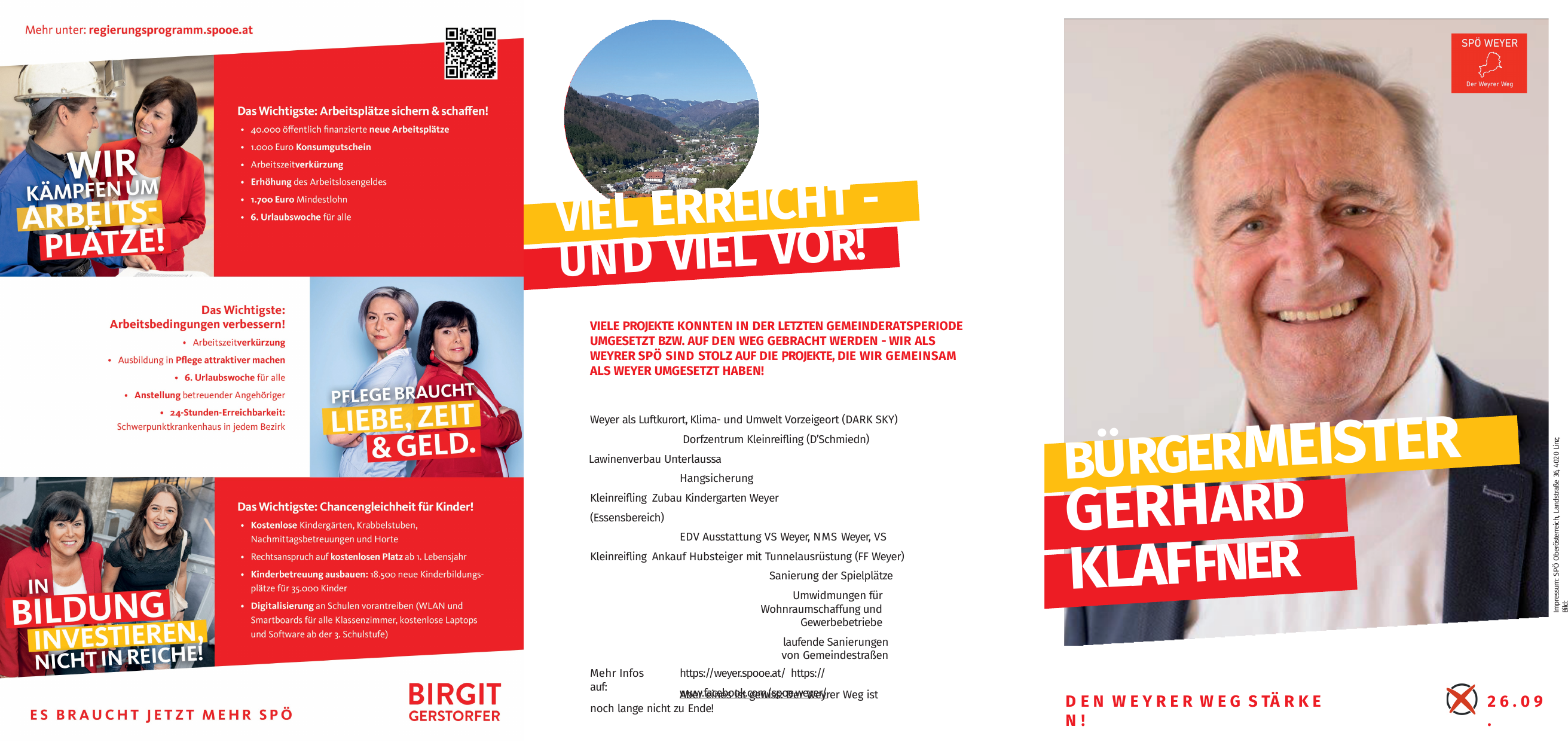

VIEL ERREICHT -
UND VIEL VOR!
VIELE PROJEKTE KONNTEN IN DER LETZTEN GEMEINDERATSPERIODE  UMGESETZT BZW. AUF DEN WEG GEBRACHT WERDEN - WIR ALS  WEYRER SPÖ SIND STOLZ AUF DIE PROJEKTE, DIE WIR GEMEINSAM  ALS WEYER UMGESETZT HABEN!

Weyer als Luftkurort, Klima- und Umwelt Vorzeigeort (DARK SKY)  Dorfzentrum Kleinreifling (D’Schmiedn)
Lawinenverbau Unterlaussa
Hangsicherung Kleinreifling  Zubau Kindergarten Weyer (Essensbereich)
EDV Ausstattung VS Weyer, NMS Weyer, VS Kleinreifling  Ankauf Hubsteiger mit Tunnelausrüstung (FF Weyer)
Sanierung der Spielplätze
Umwidmungen für Wohnraumschaffung und Gewerbebetriebe
laufende Sanierungen von Gemeindestraßen

Aber eines ist gewiss: Der Weyrer Weg ist noch lange nicht zu Ende!
BÜRGERMEISTER
Impressum: SPÖ Oberösterreich, Landstraße 36, 4020 Linz; Bild:
GERHARD
KLAFFNER
https://weyer.spooe.at/  https://www.facebook.com/spoe.weyer/
Mehr Infos auf:
D E N W E Y R E R W E G S TÄ R K E N !
2 6 . 0 9 .